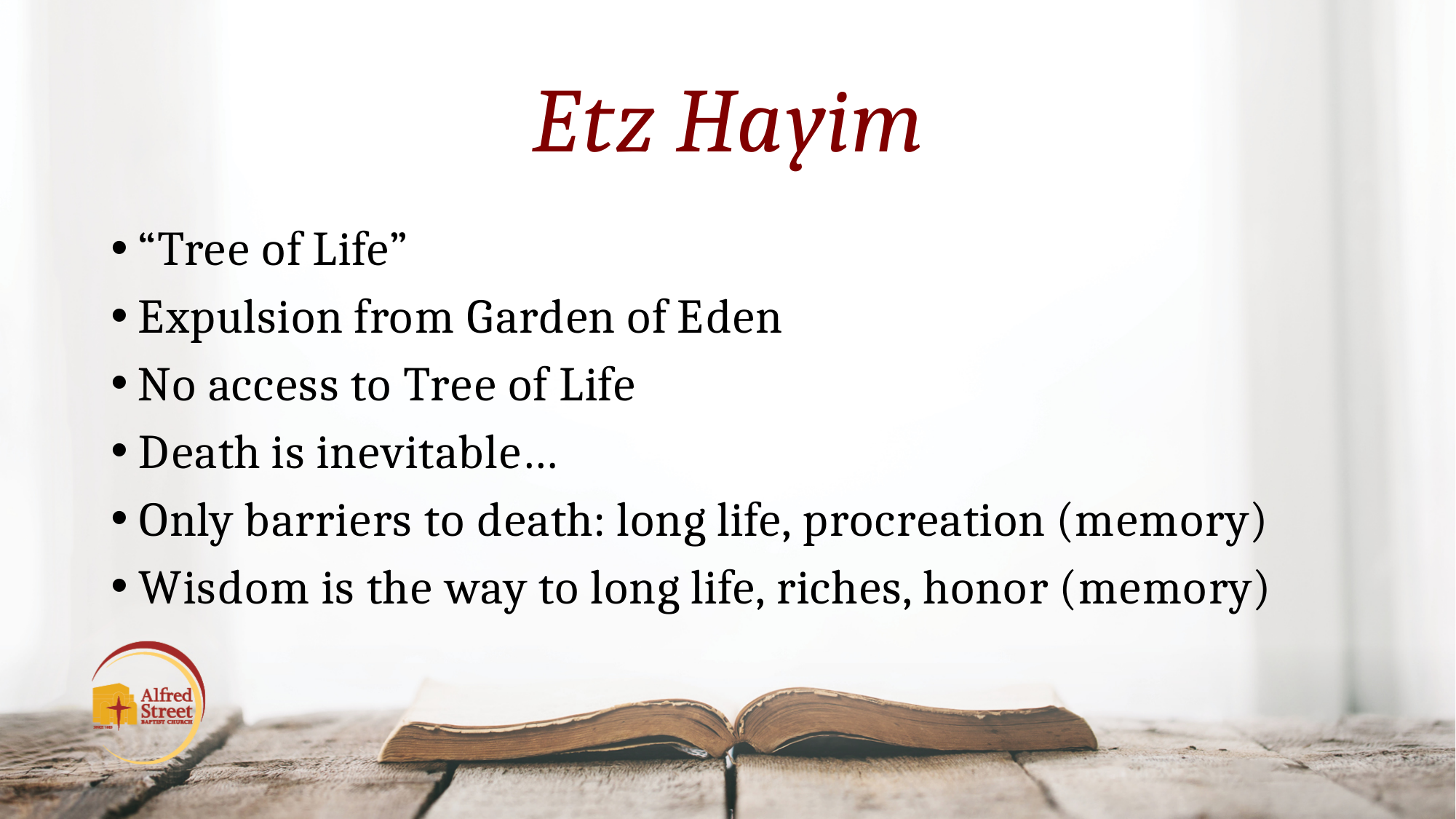

# Etz Hayim
“Tree of Life”
Expulsion from Garden of Eden
No access to Tree of Life
Death is inevitable…
Only barriers to death: long life, procreation (memory)
Wisdom is the way to long life, riches, honor (memory)